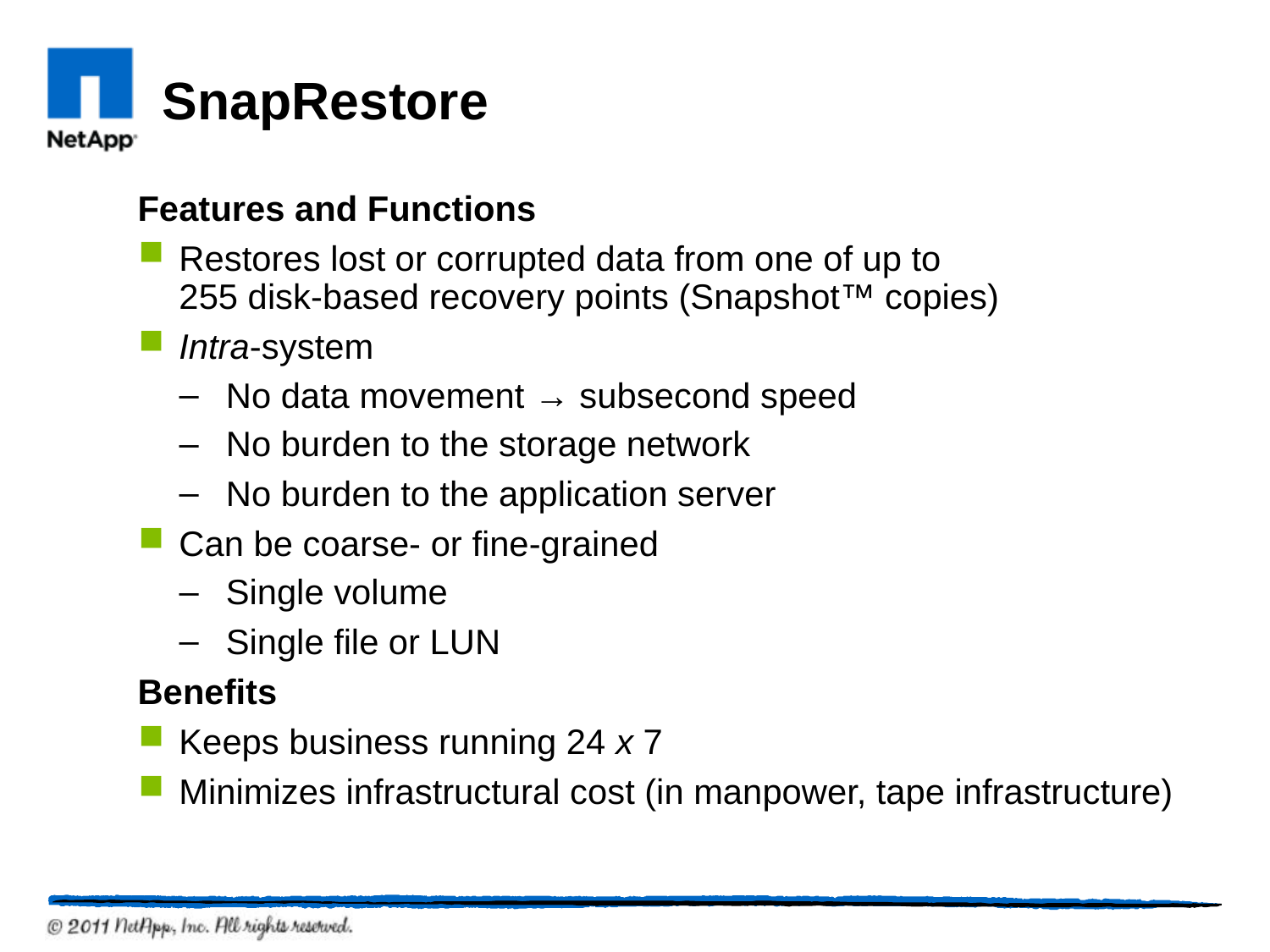

# SnapRestore
Features and Functions
Restores lost or corrupted data from one of up to
255 disk-based recovery points (Snapshot™ copies)
Intra-system
No data movement → subsecond speed
No burden to the storage network
No burden to the application server
Can be coarse- or fine-grained
Single volume
Single file or LUN
Benefits
Keeps business running 24 x 7
Minimizes infrastructural cost (in manpower, tape infrastructure)